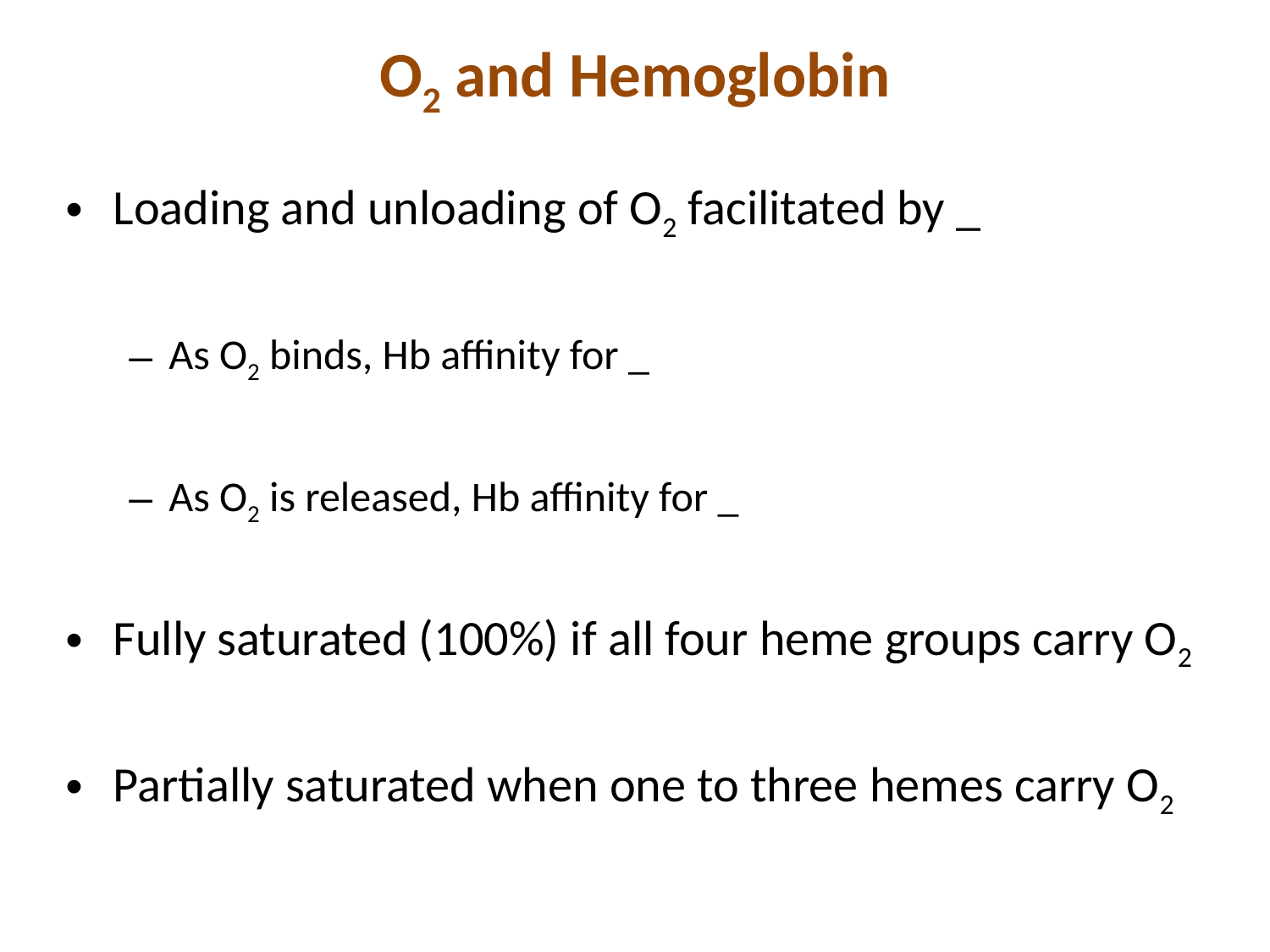

# O2 and Hemoglobin
Loading and unloading of O2 facilitated by _

As O2 binds, Hb affinity for _

As O2 is released, Hb affinity for _

Fully saturated (100%) if all four heme groups carry O2

Partially saturated when one to three hemes carry O2